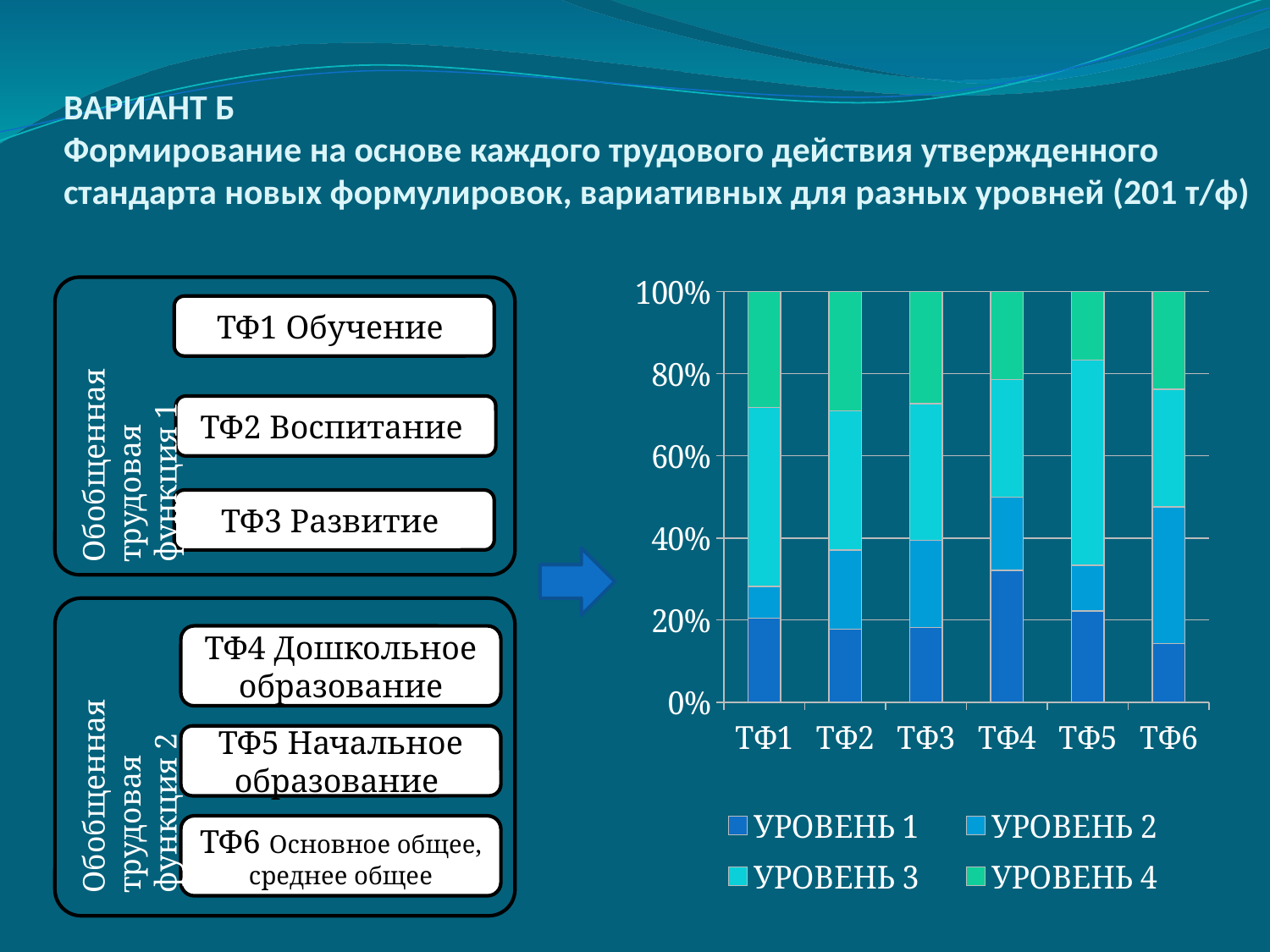

# ВАРИАНТ Б Формирование на основе каждого трудового действия утвержденного стандарта новых формулировок, вариативных для разных уровней (201 т/ф)

### Chart

| Category | УРОВЕНЬ 1 | УРОВЕНЬ 2 | УРОВЕНЬ 3 | УРОВЕНЬ 4 |
|---|---|---|---|---|
| ТФ1 | 20.51282051282051 | 7.692307692307692 | 43.58974358974358 | 28.2051282051282 |
| ТФ2 | 17.74193548387097 | 19.35483870967742 | 33.87096774193547 | 29.03225806451613 |
| ТФ3 | 18.1818181818182 | 21.2121212121212 | 33.33333333333334 | 27.27272727272726 |
| ТФ4 | 32.14285714285715 | 17.85714285714285 | 28.57142857142857 | 21.42857142857143 |
| ТФ5 | 22.22222222222221 | 11.11111111111111 | 50.0 | 16.66666666666667 |
| ТФ6 | 14.28571428571429 | 33.33333333333334 | 28.57142857142857 | 23.8095238095238 |
Обобщенная трудовая функция 1

ТФ4 Дошкольное образование
ТФ5 Начальное образование
ТФ6 Основное общее, среднее общее
Обобщенная трудовая функция 2
ТФ1 Обучение
ТФ2 Воспитание
ТФ3 Развитие